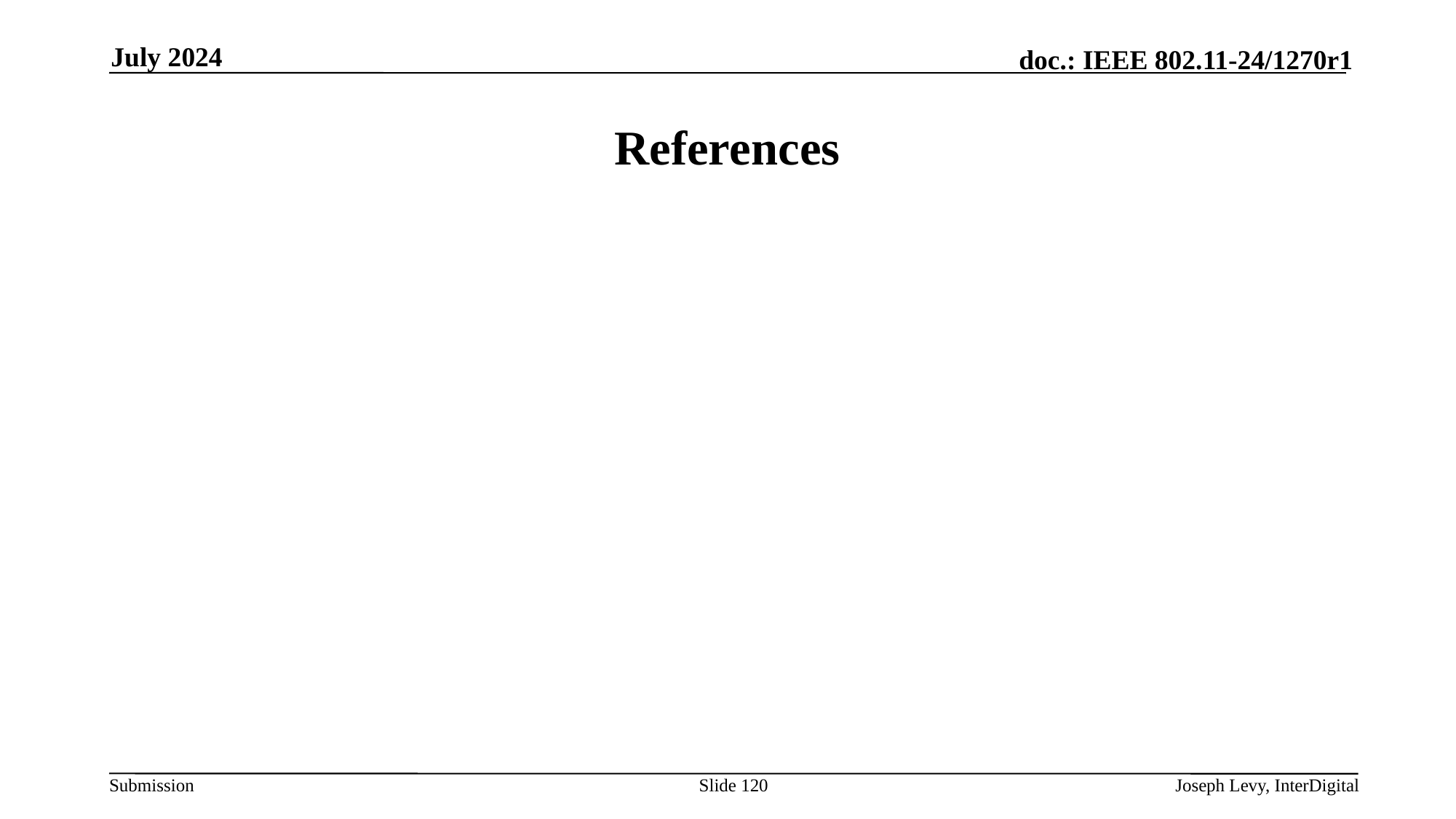

July 2024
# References

Slide 120
Joseph Levy, InterDigital